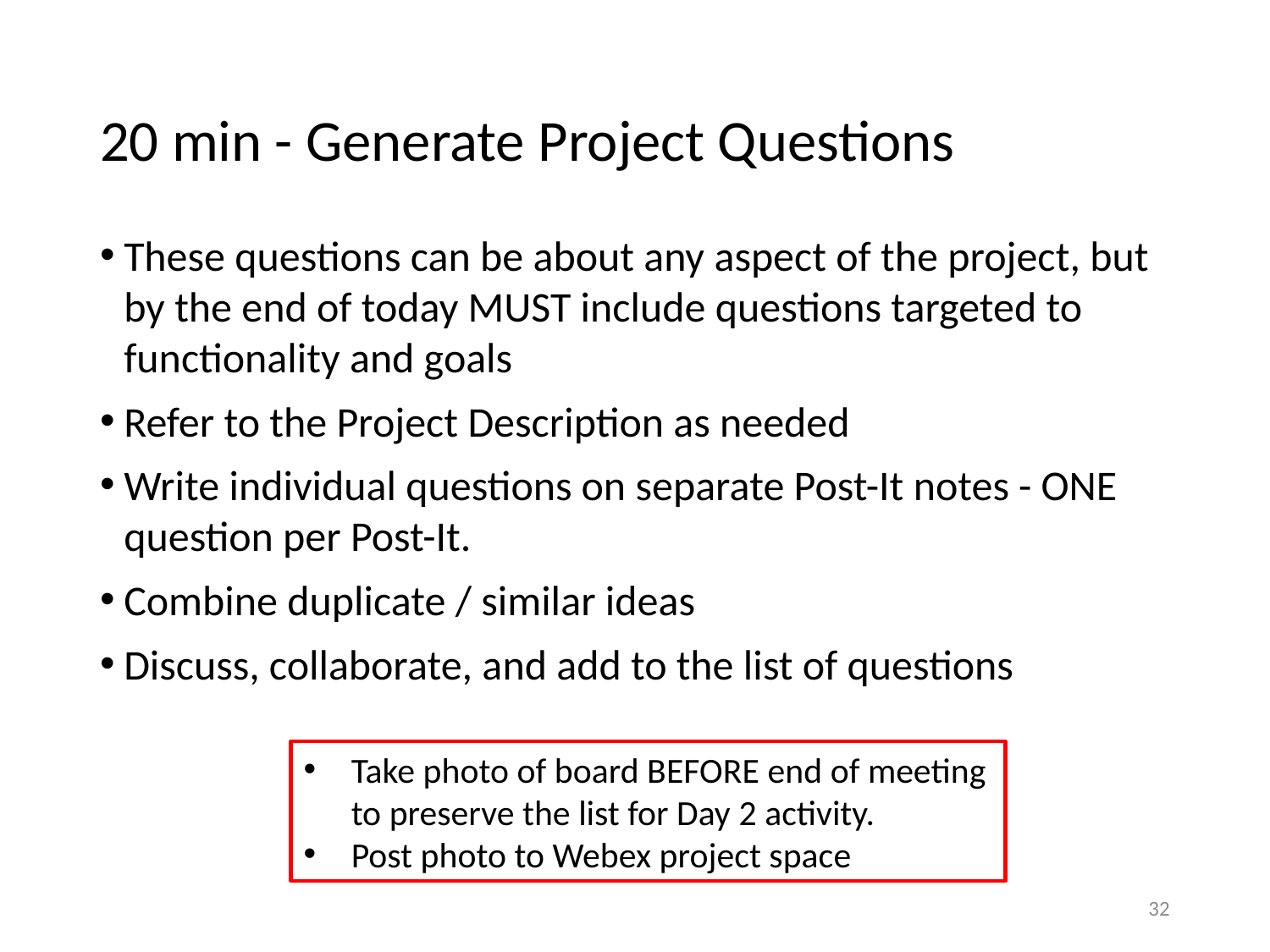

# 20 min - Generate Project Questions
These questions can be about any aspect of the project, but by the end of today MUST include questions targeted to functionality and goals
Refer to the Project Description as needed
Write individual questions on separate Post-It notes - ONE question per Post-It.
Combine duplicate / similar ideas
Discuss, collaborate, and add to the list of questions
Take photo of board BEFORE end of meeting to preserve the list for Day 2 activity.
Post photo to Webex project space
32